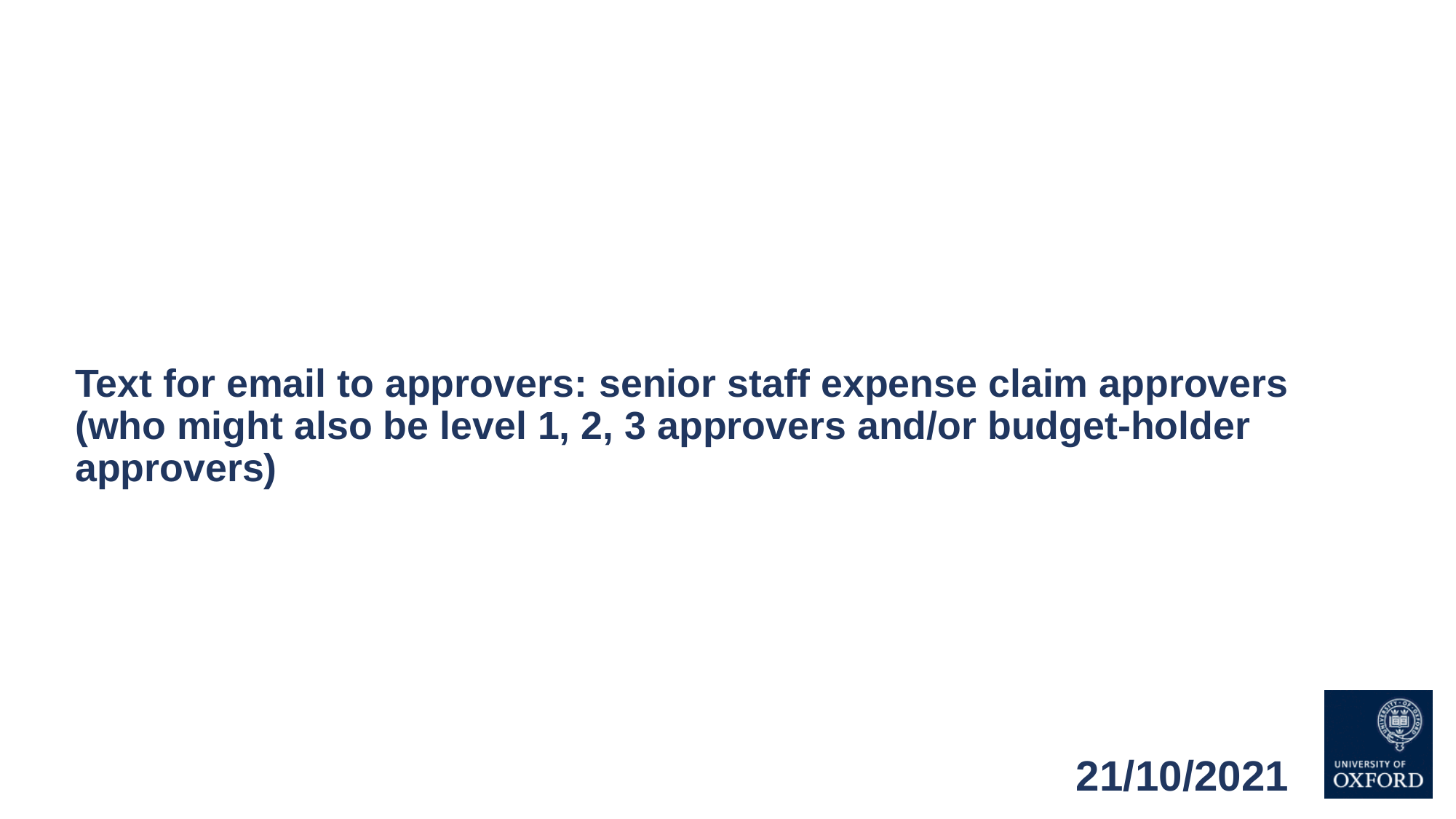

# Text for email to approvers: senior staff expense claim approvers (who might also be level 1, 2, 3 approvers and/or budget-holder approvers)
21/10/2021